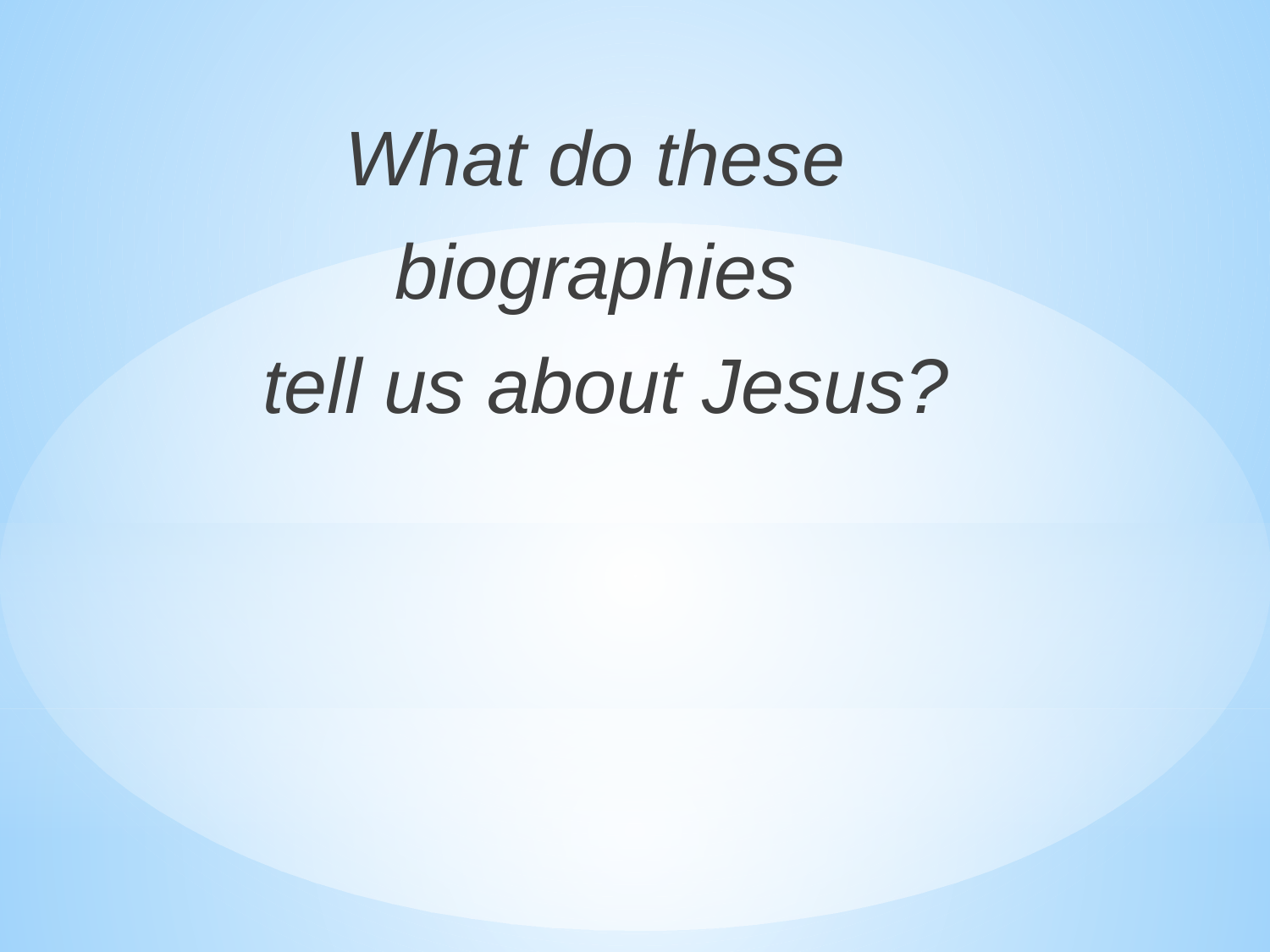

What do these
biographies
tell us about Jesus?